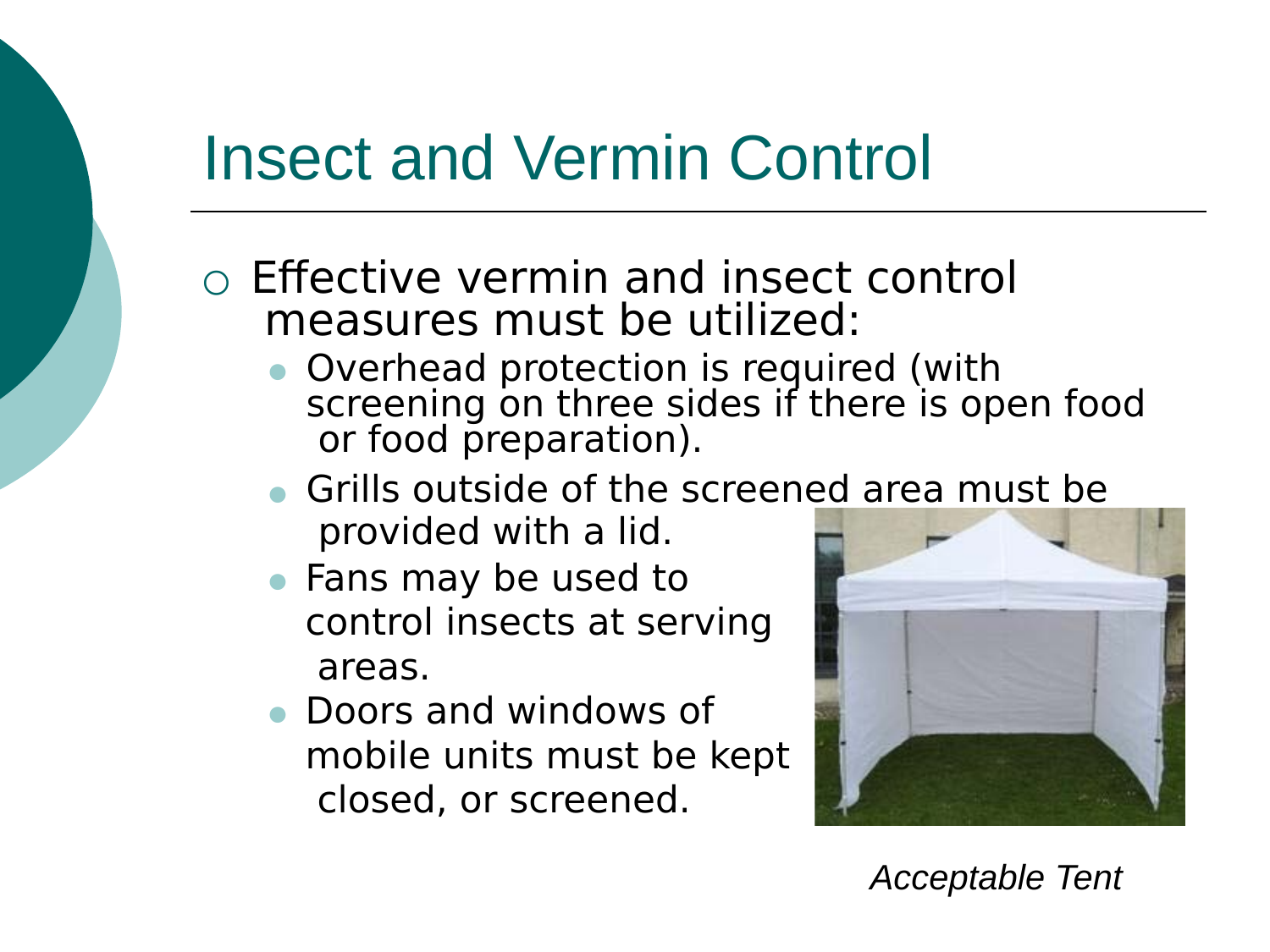

# Insect and Vermin Control
Effective vermin and insect control  measures must be utilized:
Overhead protection is required (with  screening on three sides if there is open food  or food preparation).
Grills outside of the screened area must be  provided with a lid.
Fans may be used to  control insects at serving  areas.
Doors and windows of  mobile units must be kept  closed, or screened.
Acceptable Tent